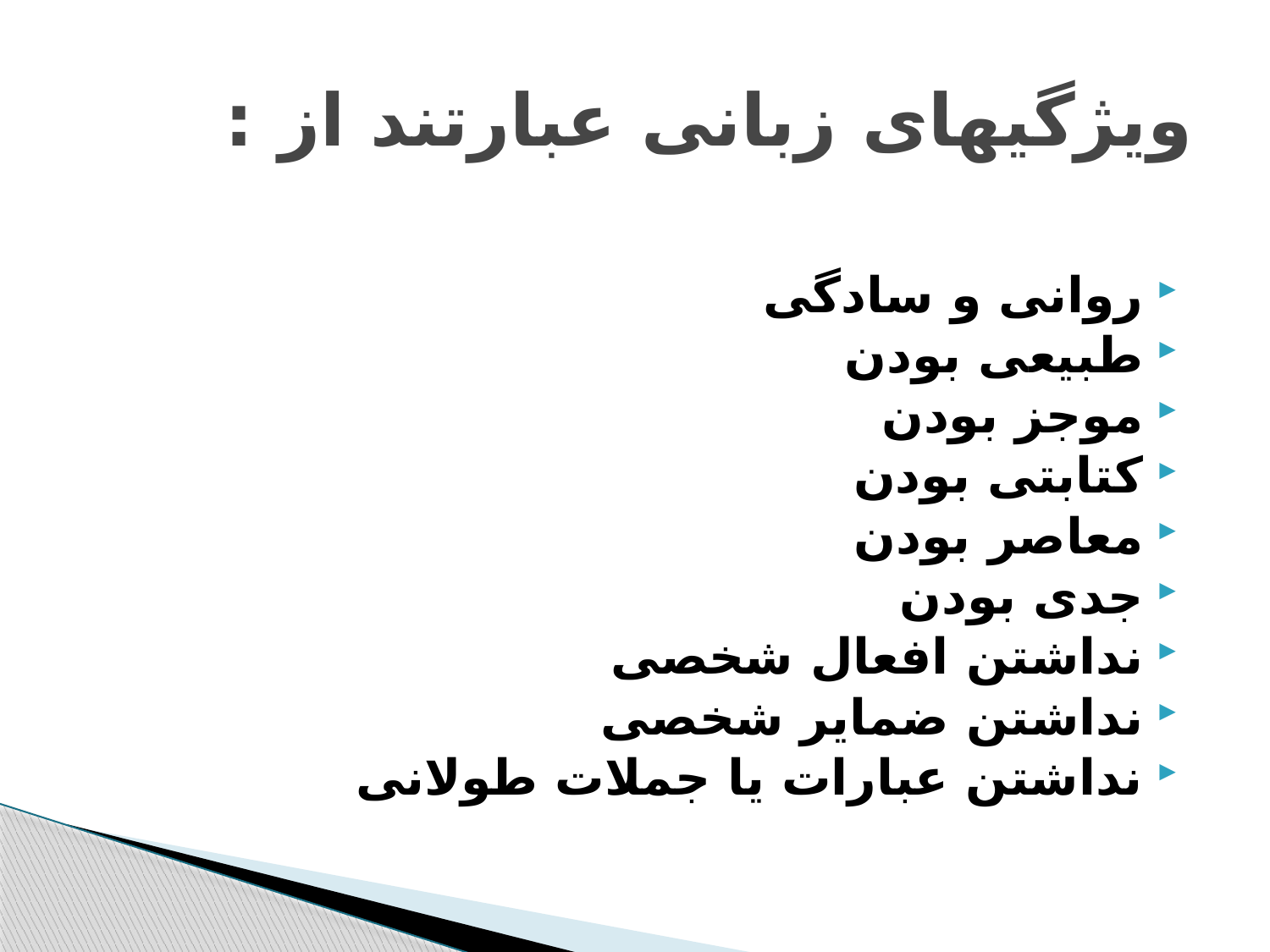

# ویژگیهای زبانی عبارتند از :
روانی و سادگی
طبیعی بودن
موجز بودن
کتابتی بودن
معاصر بودن
جدی بودن
نداشتن افعال شخصی
نداشتن ضمایر شخصی
نداشتن عبارات یا جملات طولانی